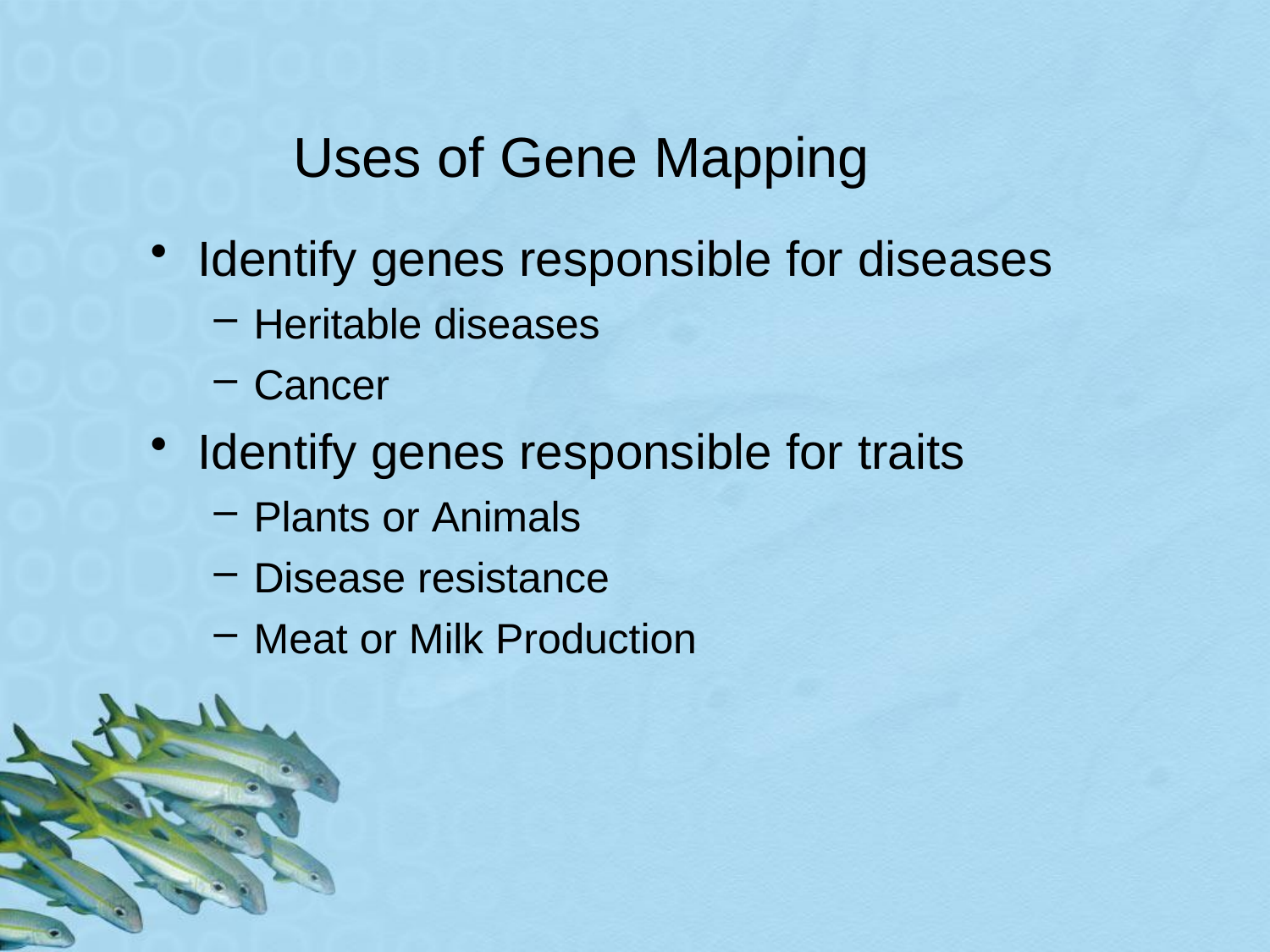

# Uses of Gene Mapping
Identify genes responsible for diseases
Heritable diseases
Cancer
Identify genes responsible for traits
Plants or Animals
Disease resistance
Meat or Milk Production